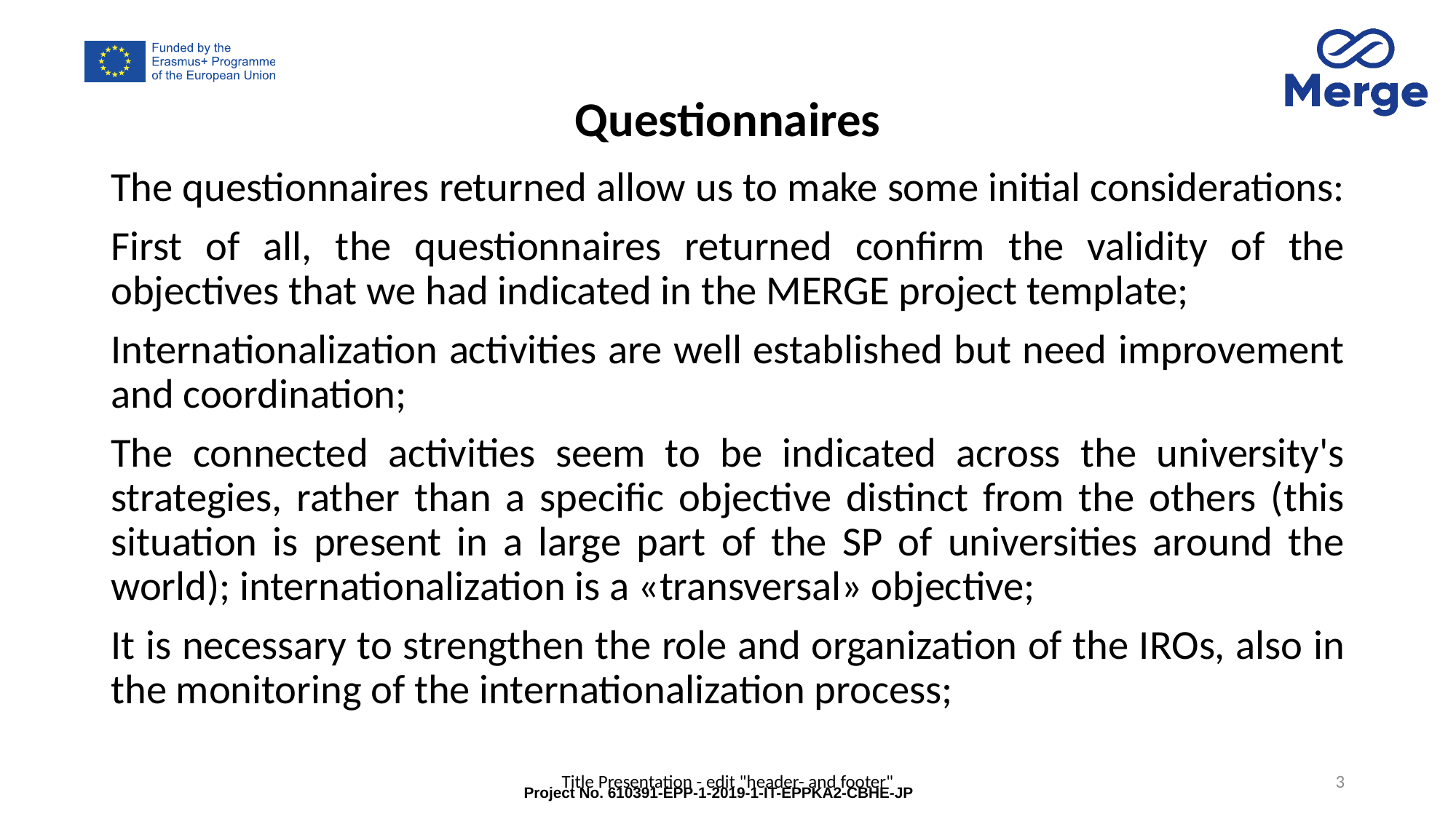

# Questionnaires
The questionnaires returned allow us to make some initial considerations:
First of all, the questionnaires returned confirm the validity of the objectives that we had indicated in the MERGE project template;
Internationalization activities are well established but need improvement and coordination;
The connected activities seem to be indicated across the university's strategies, rather than a specific objective distinct from the others (this situation is present in a large part of the SP of universities around the world); internationalization is a «transversal» objective;
It is necessary to strengthen the role and organization of the IROs, also in the monitoring of the internationalization process;
Title Presentation - edit "header- and footer"
3